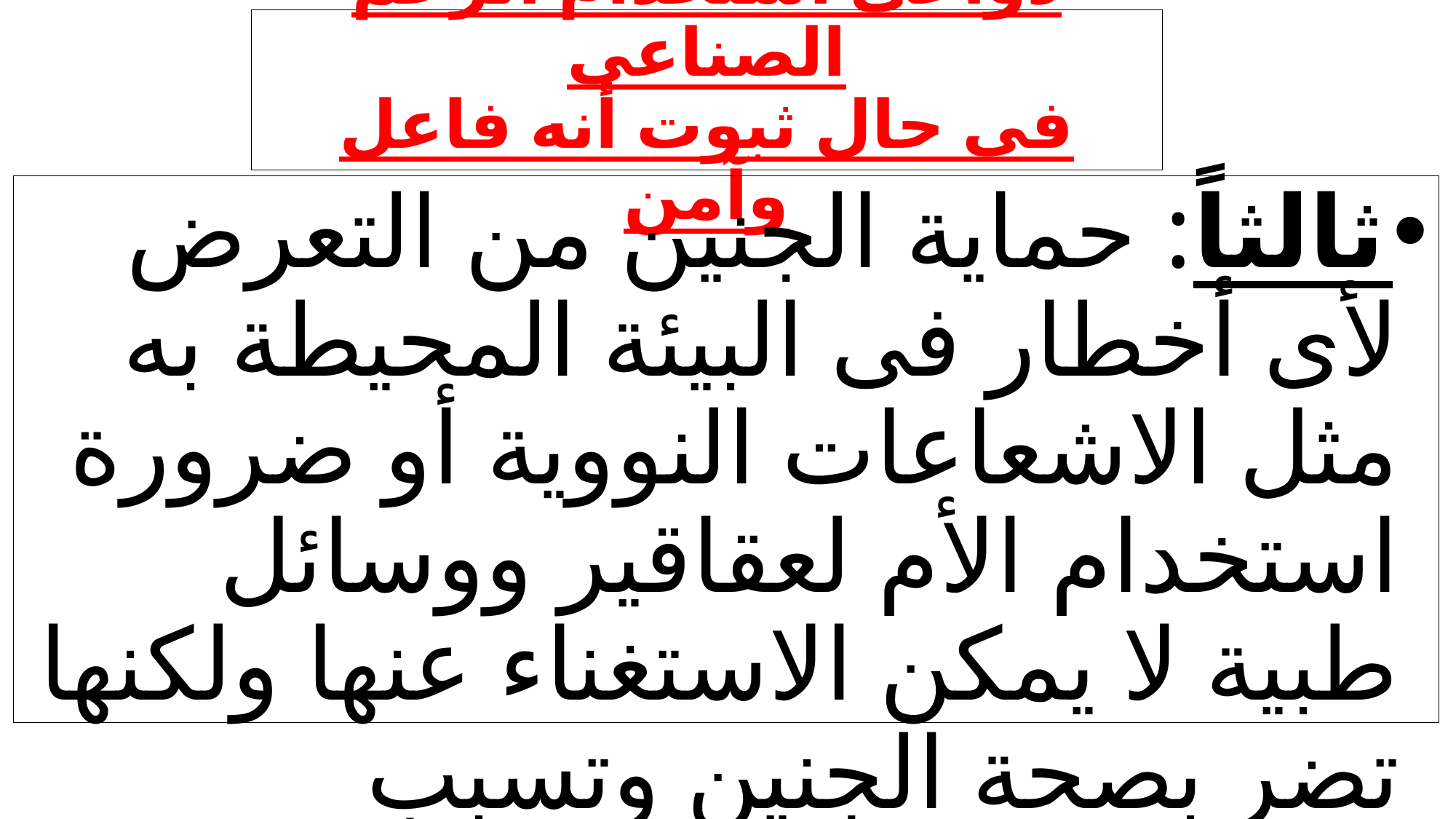

# دواعى استخدام الرحم الصناعى فى حال ثبوت أنه فاعل وآمن
ثالثاً: حماية الجنين من التعرض لأى أخطار فى البيئة المحيطة به مثل الاشعاعات النووية أو ضرورة استخدام الأم لعقاقير ووسائل طبية لا يمكن الاستغناء عنها ولكنها تضر بصحة الجنين وتسبب التشوهات الخلقية.